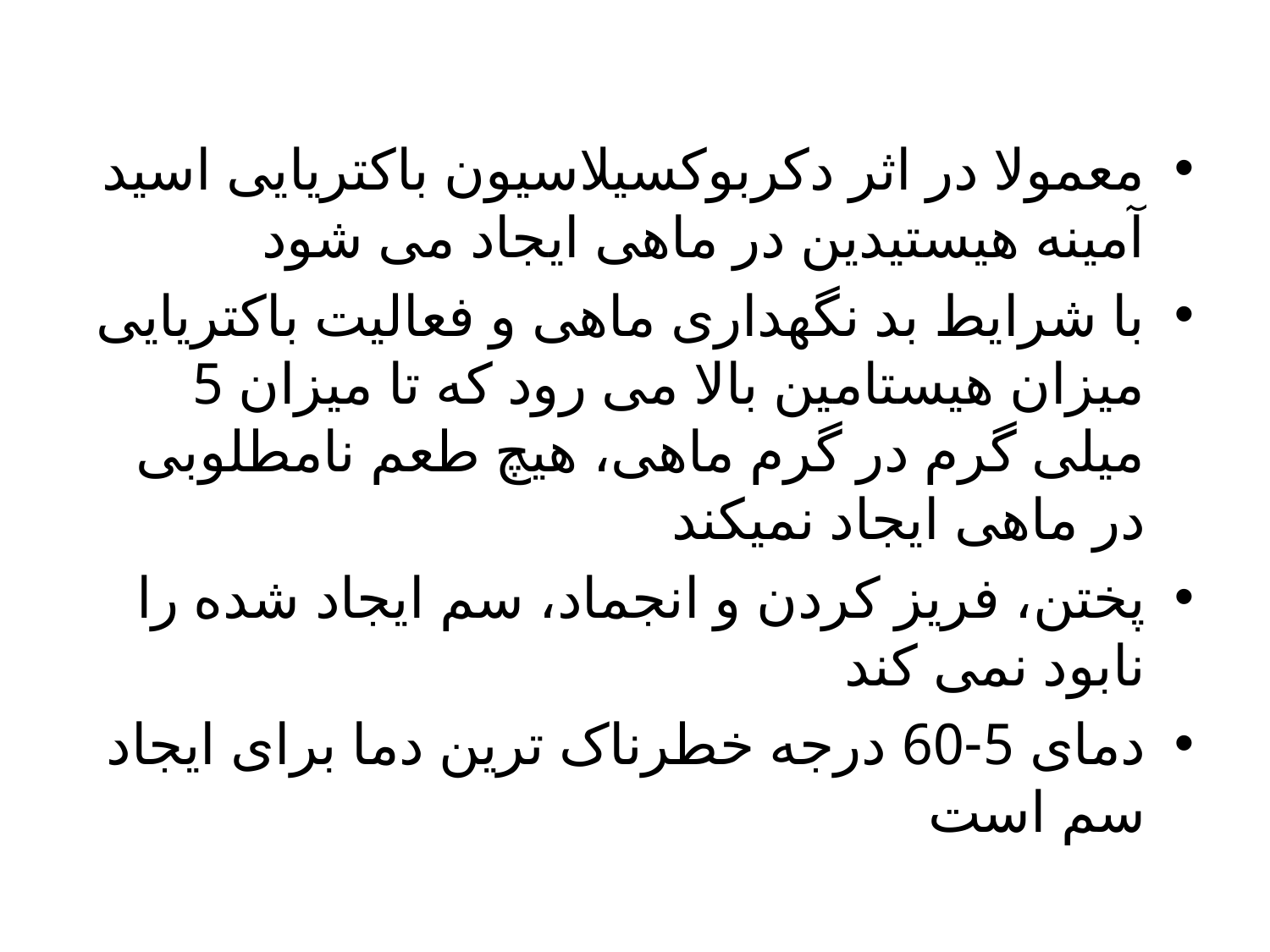

معمولا در اثر دکربوکسیلاسیون باکتریایی اسید آمینه هیستیدین در ماهی ایجاد می شود
با شرایط بد نگهداری ماهی و فعالیت باکتریایی میزان هیستامین بالا می رود که تا میزان 5 میلی گرم در گرم ماهی، هیچ طعم نامطلوبی در ماهی ایجاد نمیکند
پختن، فریز کردن و انجماد، سم ایجاد شده را نابود نمی کند
دمای 5-60 درجه خطرناک ترین دما برای ایجاد سم است